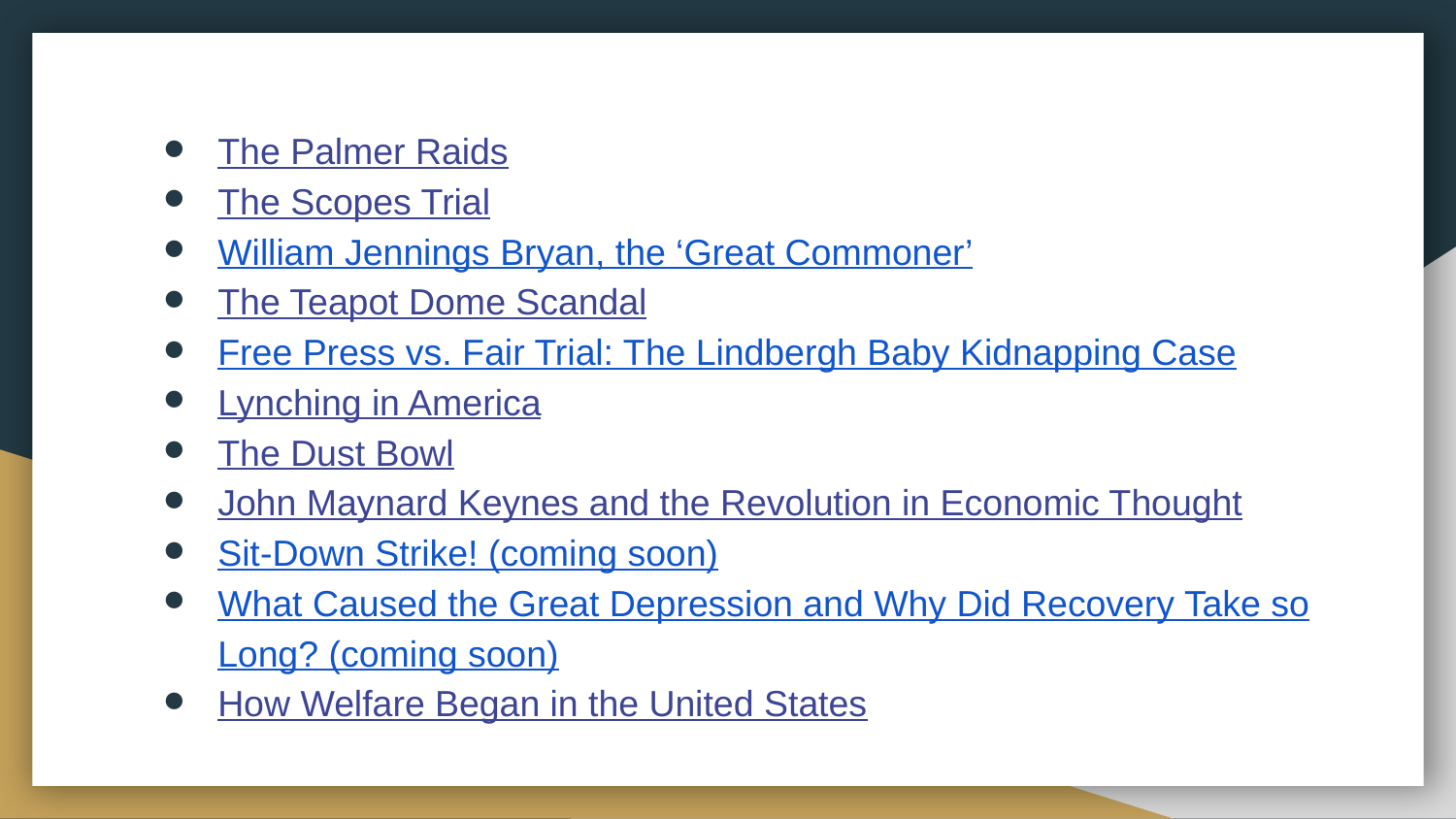

The Palmer Raids
The Scopes Trial
William Jennings Bryan, the ‘Great Commoner’
The Teapot Dome Scandal
Free Press vs. Fair Trial: The Lindbergh Baby Kidnapping Case
Lynching in America
The Dust Bowl
John Maynard Keynes and the Revolution in Economic Thought
Sit-Down Strike! (coming soon)
What Caused the Great Depression and Why Did Recovery Take so Long? (coming soon)
How Welfare Began in the United States